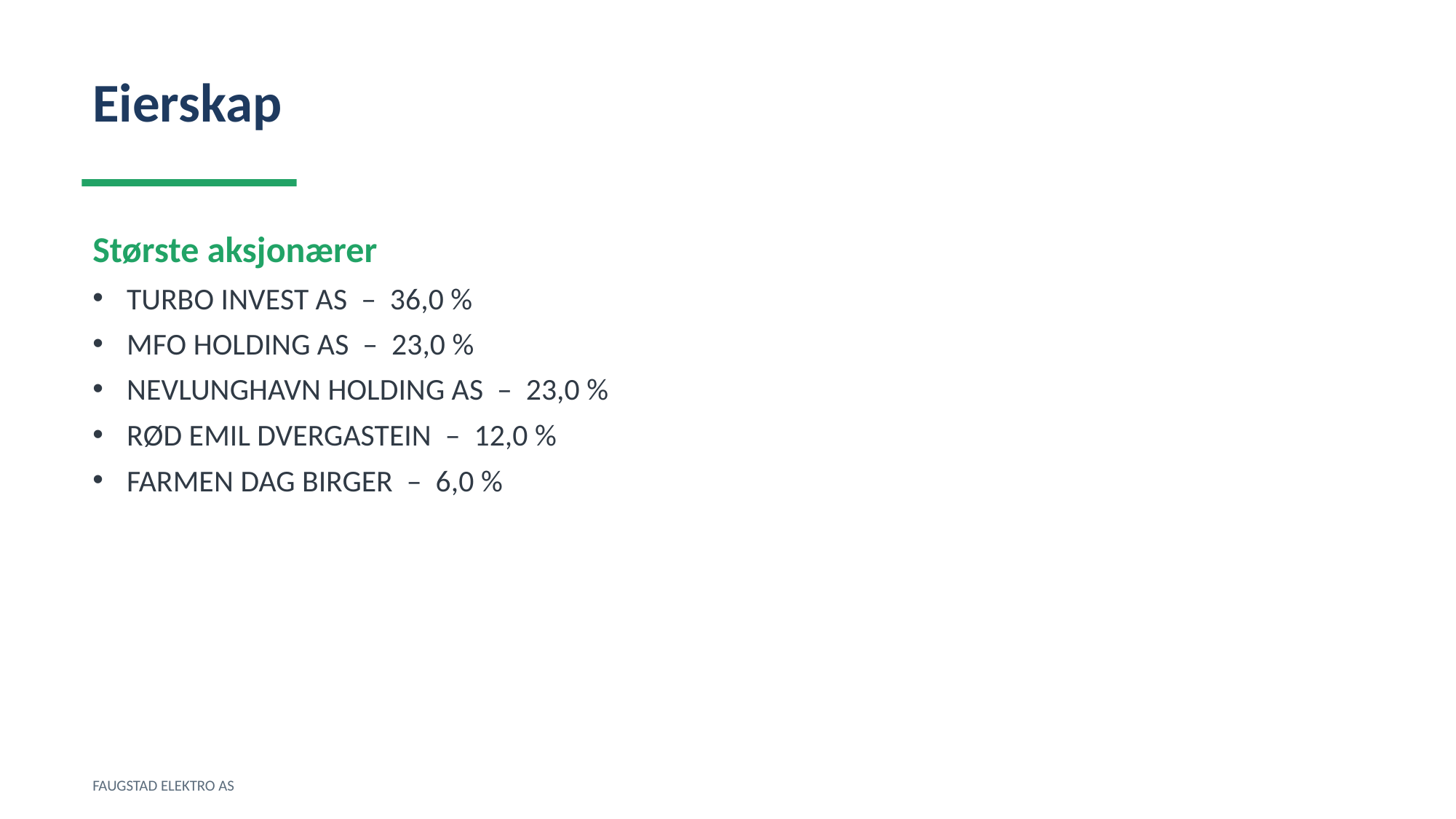

Eierskap

Største aksjonærer
TURBO INVEST AS  –  36,0 %
MFO HOLDING AS  –  23,0 %
NEVLUNGHAVN HOLDING AS  –  23,0 %
RØD EMIL DVERGASTEIN  –  12,0 %
FARMEN DAG BIRGER  –  6,0 %
FAUGSTAD ELEKTRO AS